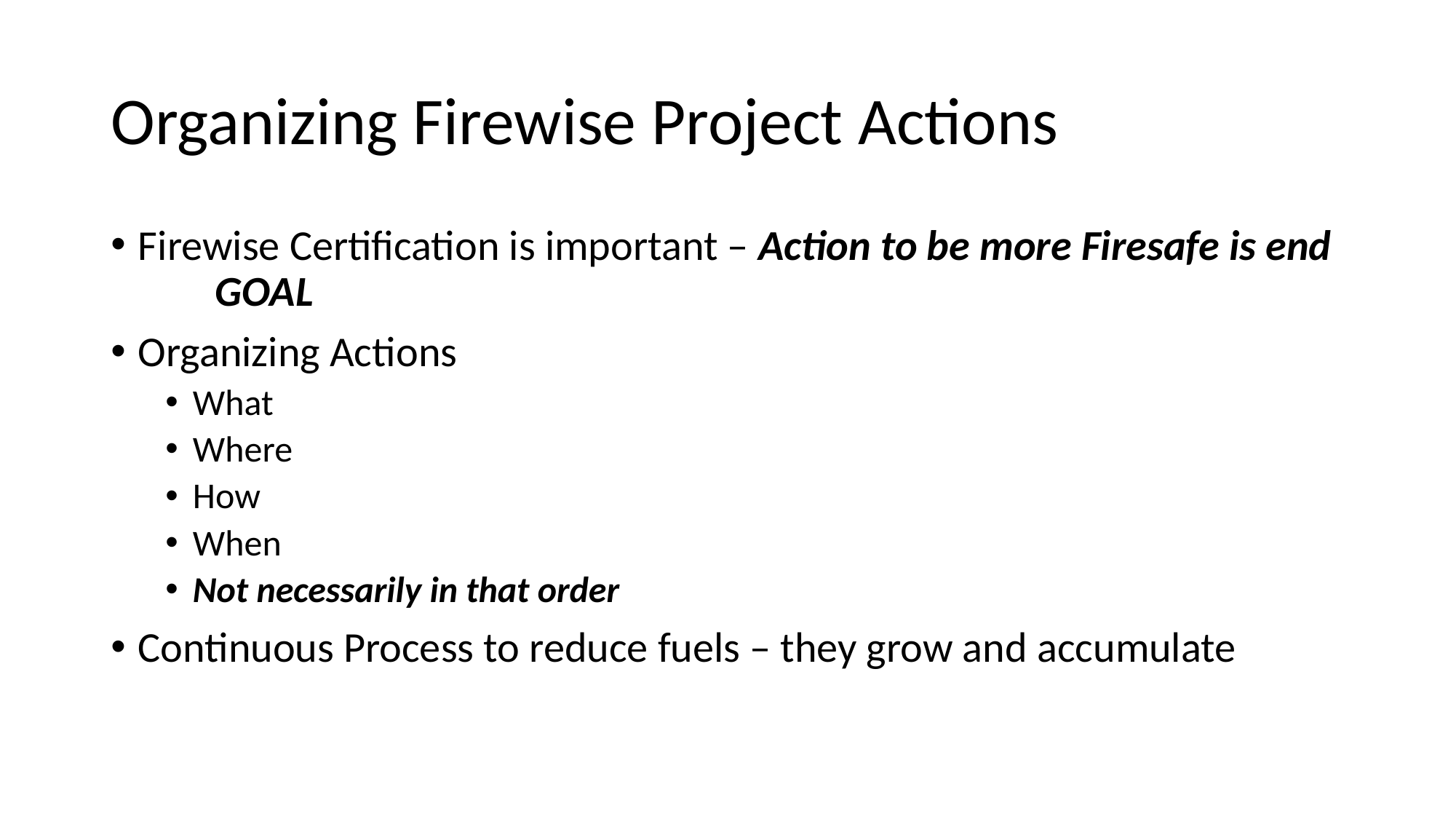

# Organizing Firewise Project Actions
Firewise Certification is important – Action to be more Firesafe is end          GOAL
Organizing Actions
What
Where
How
When
Not necessarily in that order
Continuous Process to reduce fuels – they grow and accumulate